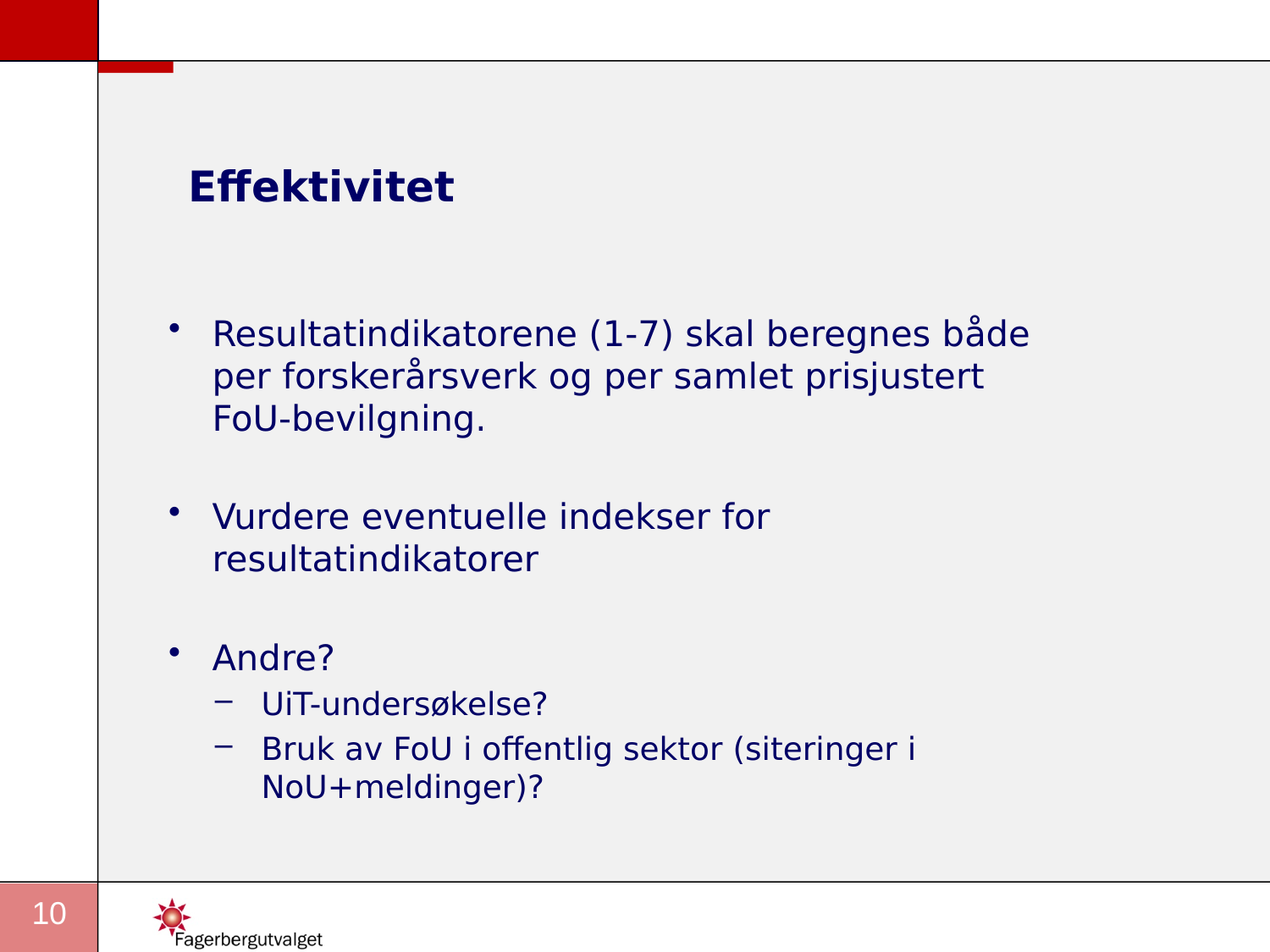

# Effektivitet

Resultatindikatorene (1-7) skal beregnes både per forskerårsverk og per samlet prisjustert FoU-bevilgning.

Vurdere eventuelle indekser for resultatindikatorer

Andre?
UiT-undersøkelse?
Bruk av FoU i offentlig sektor (siteringer i NoU+meldinger)?